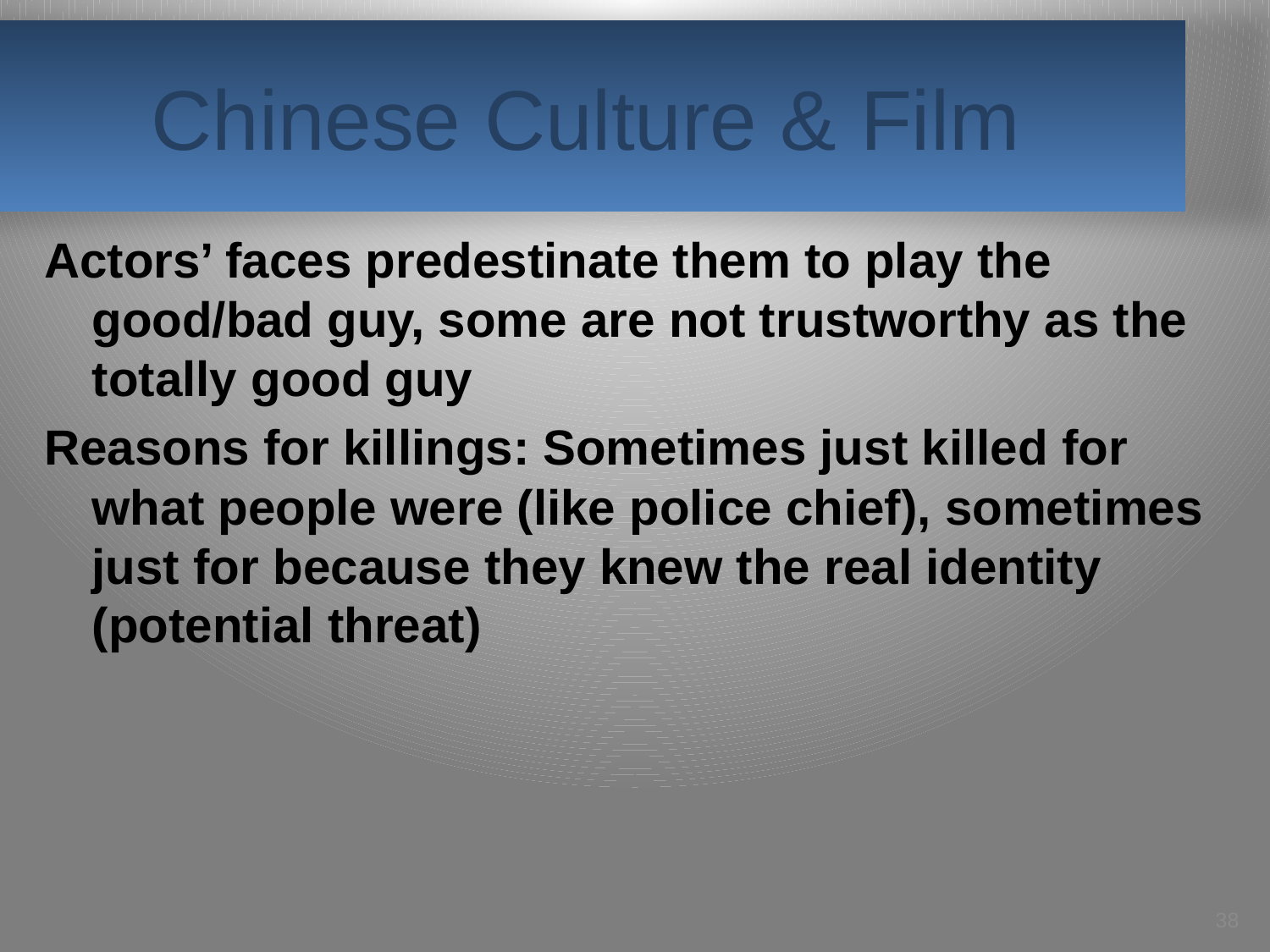

# Chinese Culture & Film
Actors’ faces predestinate them to play the good/bad guy, some are not trustworthy as the totally good guy
Reasons for killings: Sometimes just killed for what people were (like police chief), sometimes just for because they knew the real identity (potential threat)
38